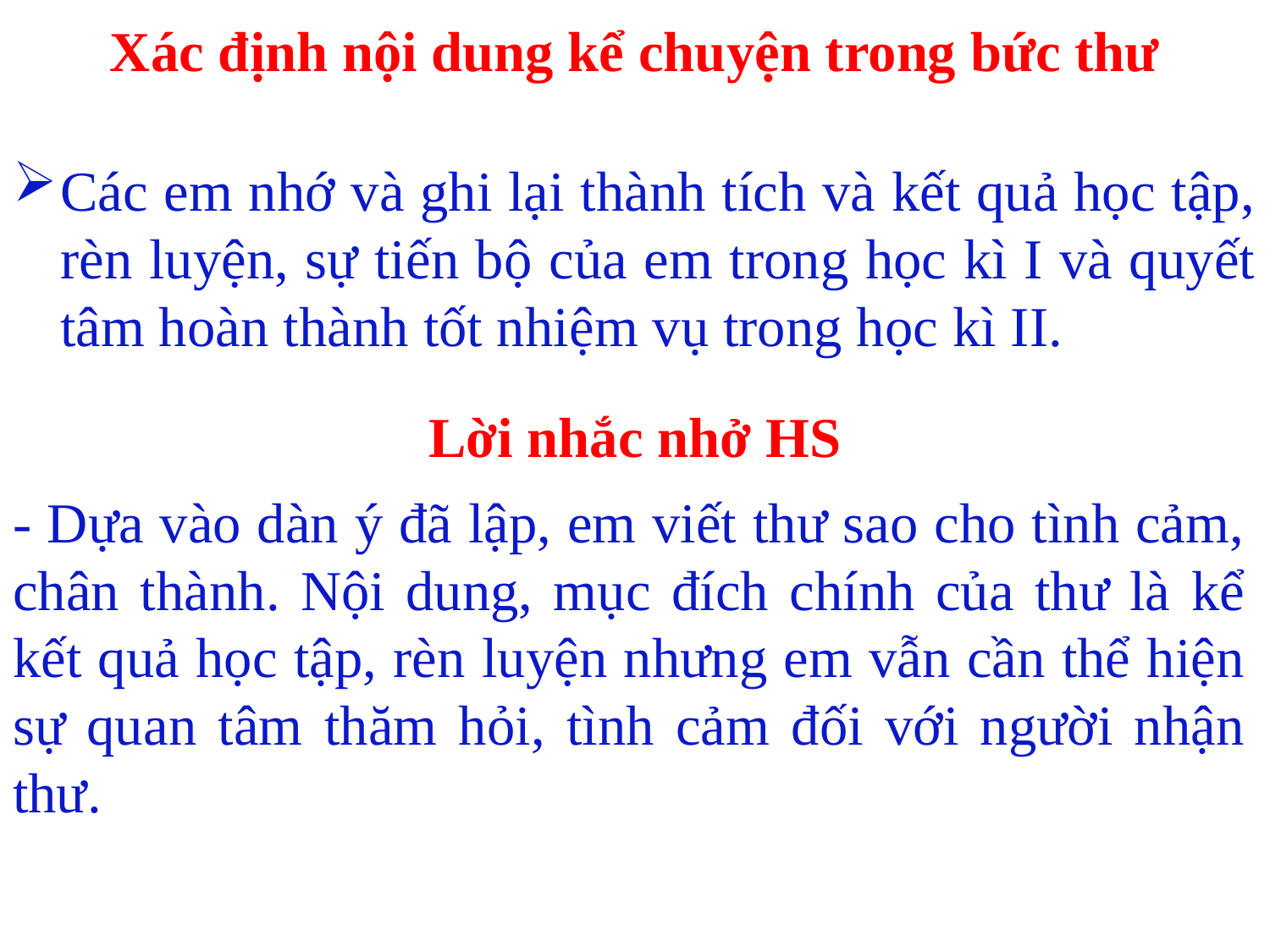

# Xác định nội dung kể chuyện trong bức thư
Các em nhớ và ghi lại thành tích và kết quả học tập, rèn luyện, sự tiến bộ của em trong học kì I và quyết tâm hoàn thành tốt nhiệm vụ trong học kì II.
Lời nhắc nhở HS
- Dựa vào dàn ý đã lập, em viết thư sao cho tình cảm, chân thành. Nội dung, mục đích chính của thư là kể kết quả học tập, rèn luyện nhưng em vẫn cần thể hiện sự quan tâm thăm hỏi, tình cảm đối với người nhận thư.